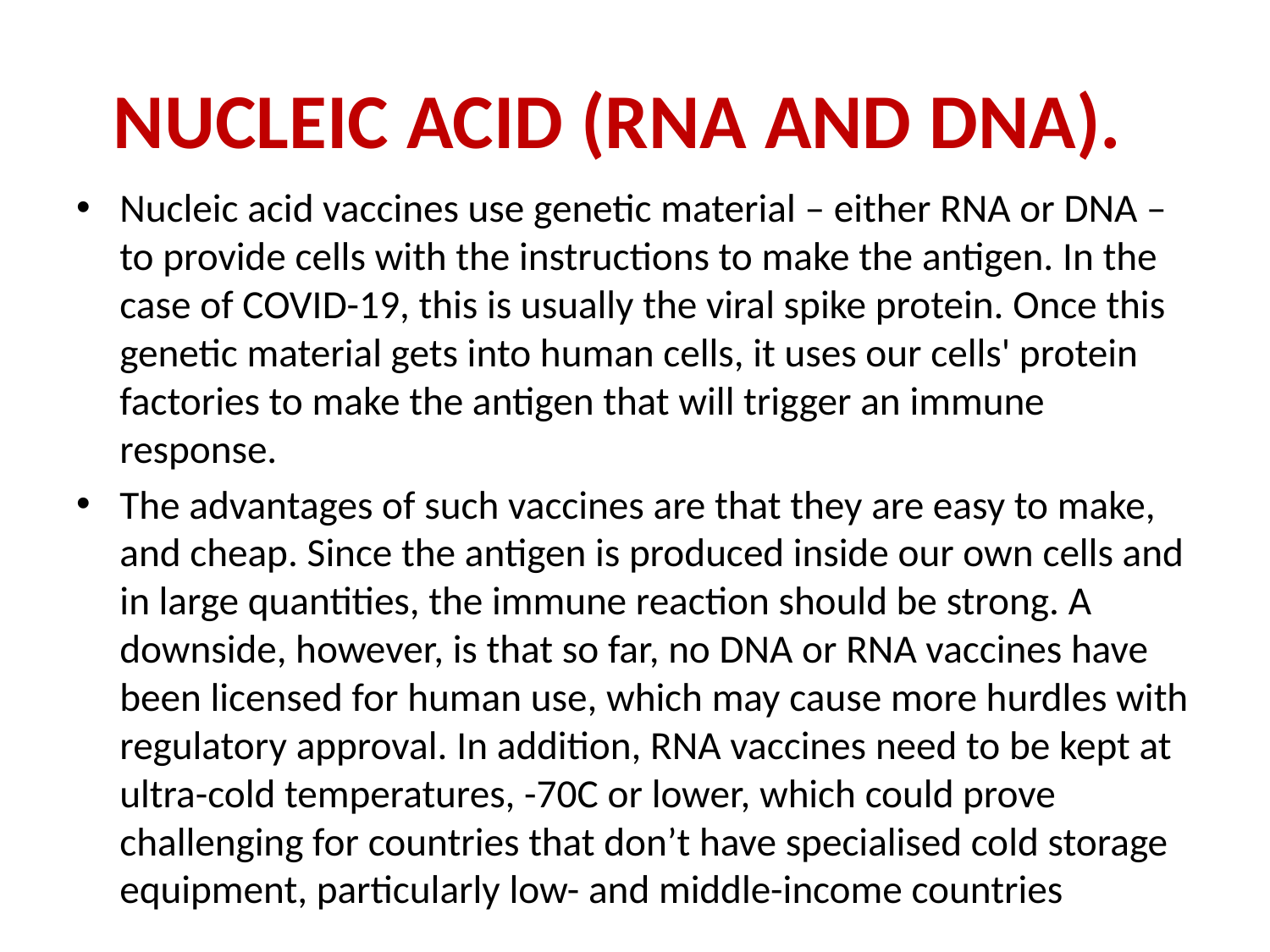

# NUCLEIC ACID (RNA AND DNA).
Nucleic acid vaccines use genetic material – either RNA or DNA – to provide cells with the instructions to make the antigen. In the case of COVID-19, this is usually the viral spike protein. Once this genetic material gets into human cells, it uses our cells' protein factories to make the antigen that will trigger an immune response.
The advantages of such vaccines are that they are easy to make, and cheap. Since the antigen is produced inside our own cells and in large quantities, the immune reaction should be strong. A downside, however, is that so far, no DNA or RNA vaccines have been licensed for human use, which may cause more hurdles with regulatory approval. In addition, RNA vaccines need to be kept at ultra-cold temperatures, -70C or lower, which could prove challenging for countries that don’t have specialised cold storage equipment, particularly low- and middle-income countries